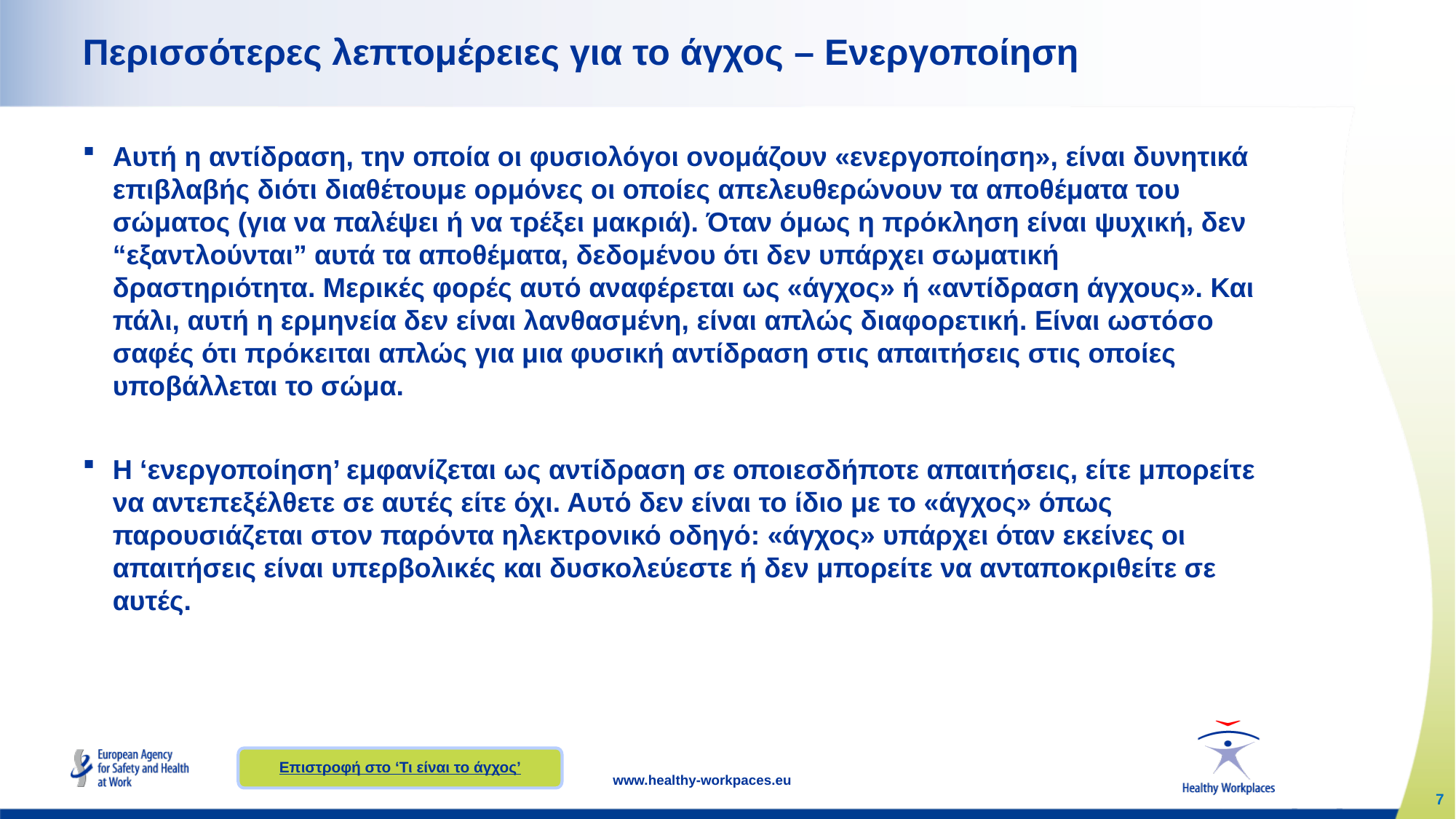

# Περισσότερες λεπτομέρειες για το άγχος – Ενεργοποίηση
Αυτή η αντίδραση, την οποία οι φυσιολόγοι ονομάζουν «ενεργοποίηση», είναι δυνητικά επιβλαβής διότι διαθέτουμε ορμόνες οι οποίες απελευθερώνουν τα αποθέματα του σώματος (για να παλέψει ή να τρέξει μακριά). Όταν όμως η πρόκληση είναι ψυχική, δεν “εξαντλούνται” αυτά τα αποθέματα, δεδομένου ότι δεν υπάρχει σωματική δραστηριότητα. Μερικές φορές αυτό αναφέρεται ως «άγχος» ή «αντίδραση άγχους». Και πάλι, αυτή η ερμηνεία δεν είναι λανθασμένη, είναι απλώς διαφορετική. Είναι ωστόσο σαφές ότι πρόκειται απλώς για μια φυσική αντίδραση στις απαιτήσεις στις οποίες υποβάλλεται το σώμα.

Η ‘ενεργοποίηση’ εμφανίζεται ως αντίδραση σε οποιεσδήποτε απαιτήσεις, είτε μπορείτε να αντεπεξέλθετε σε αυτές είτε όχι. Αυτό δεν είναι το ίδιο με το «άγχος» όπως παρουσιάζεται στον παρόντα ηλεκτρονικό οδηγό: «άγχος» υπάρχει όταν εκείνες οι απαιτήσεις είναι υπερβολικές και δυσκολεύεστε ή δεν μπορείτε να ανταποκριθείτε σε αυτές.

Επιστροφή στο ‘Τι είναι το άγχος’